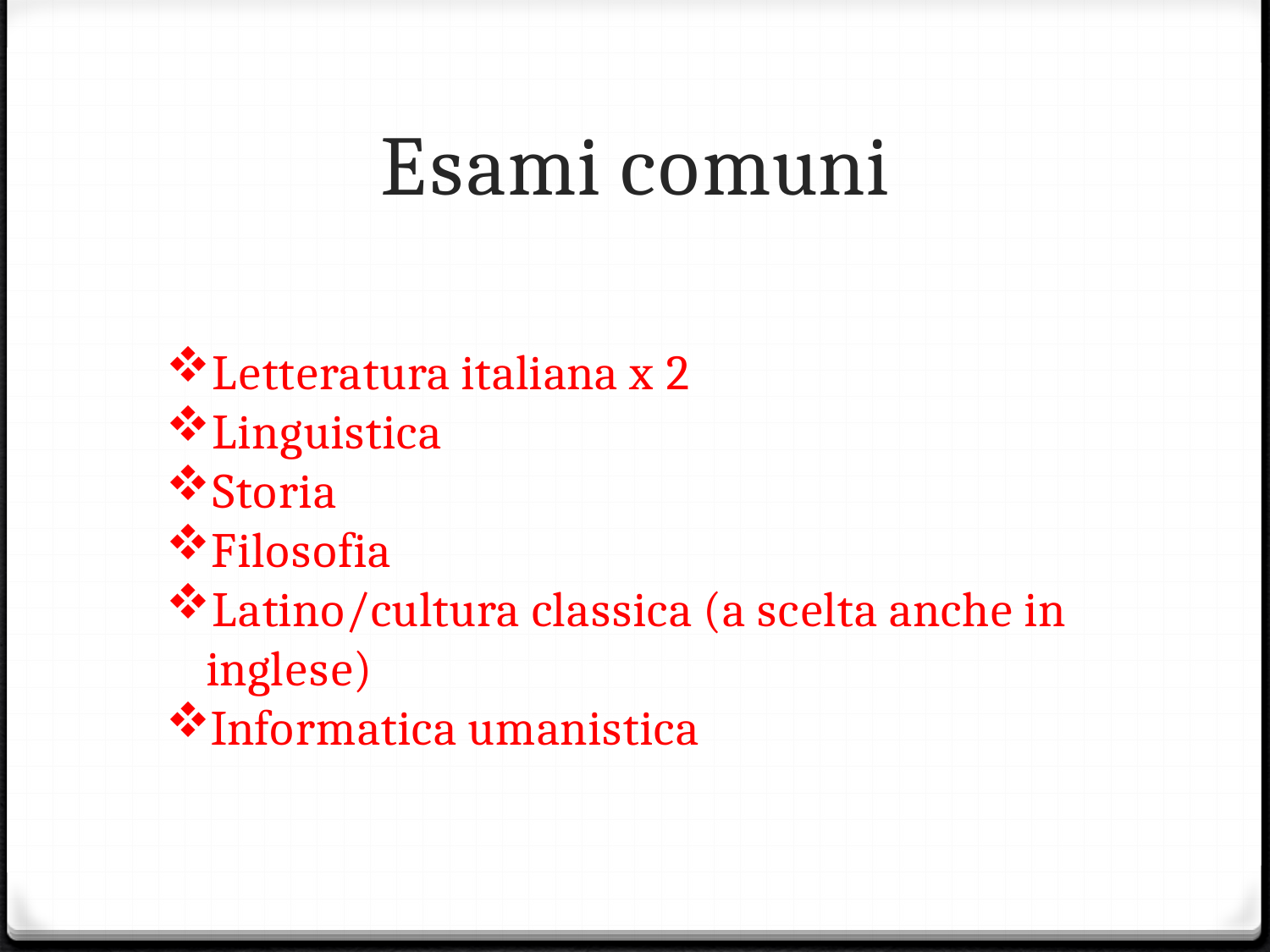

# Esami comuni
Letteratura italiana x 2
Linguistica
Storia
Filosofia
Latino/cultura classica (a scelta anche in inglese)
Informatica umanistica